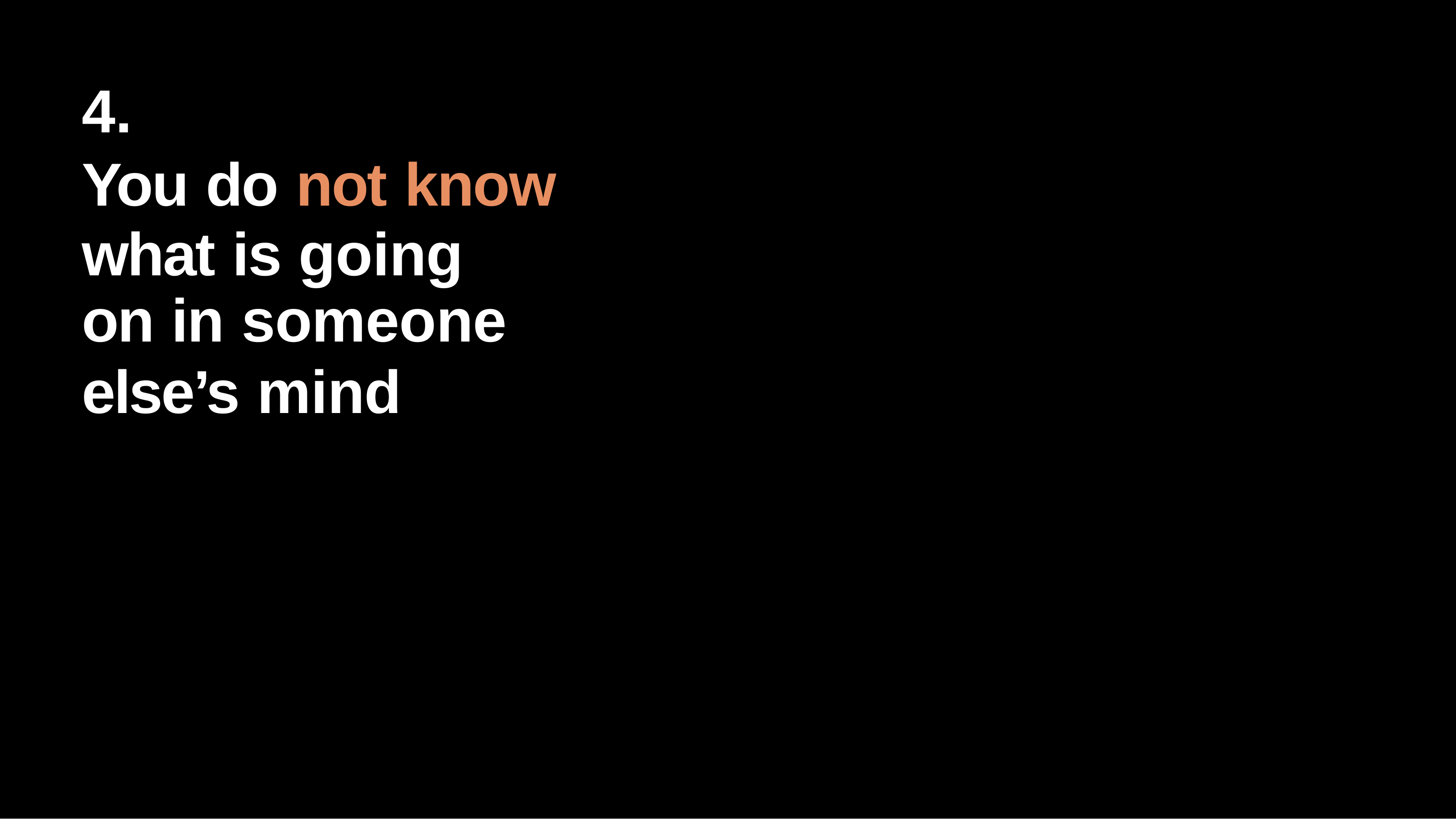

4.
You do not know what is going
on in someone
else’s mind